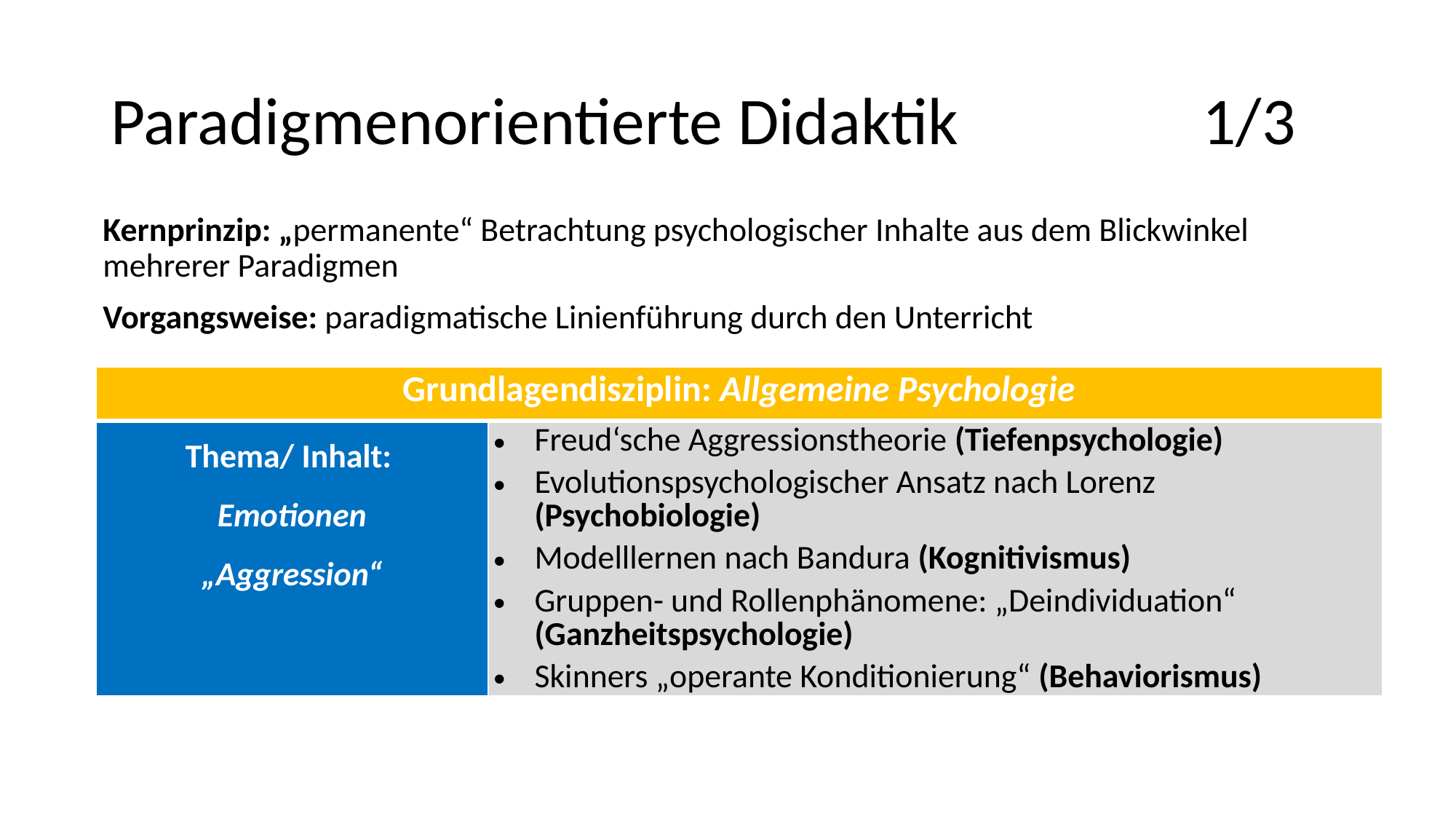

# Paradigmenorientierte Didaktik 			1/3
Kernprinzip: „permanente“ Betrachtung psychologischer Inhalte aus dem Blickwinkel mehrerer Paradigmen
Vorgangsweise: paradigmatische Linienführung durch den Unterricht

| Grundlagendisziplin: Allgemeine Psychologie |  |
| --- | --- |
| Thema/ Inhalt: Emotionen „Aggression“ | Freud‘sche Aggressionstheorie (Tiefenpsychologie) Evolutionspsychologischer Ansatz nach Lorenz (Psychobiologie) Modelllernen nach Bandura (Kognitivismus) Gruppen- und Rollenphänomene: „Deindividuation“ (Ganzheitspsychologie) Skinners „operante Konditionierung“ (Behaviorismus) |